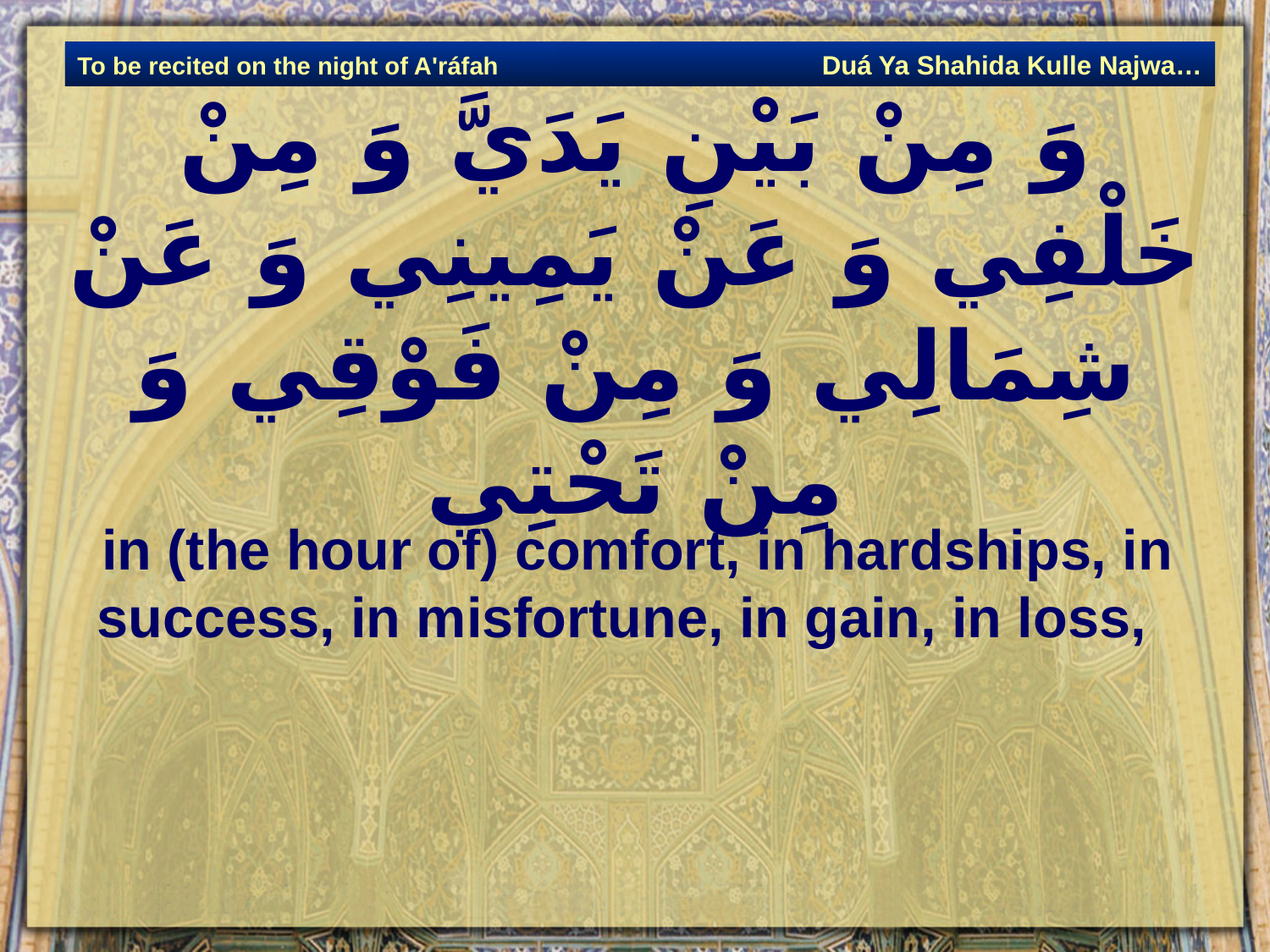

Duá Ya Shahida Kulle Najwa…
To be recited on the night of A'ráfah
# وَ مِنْ بَيْنِ يَدَيَّ وَ مِنْ خَلْفِي وَ عَنْ يَمِينِي وَ عَنْ شِمَالِي وَ مِنْ فَوْقِي وَ مِنْ تَحْتِي‏
 in (the hour of) comfort, in hardships, in success, in misfortune, in gain, in loss,